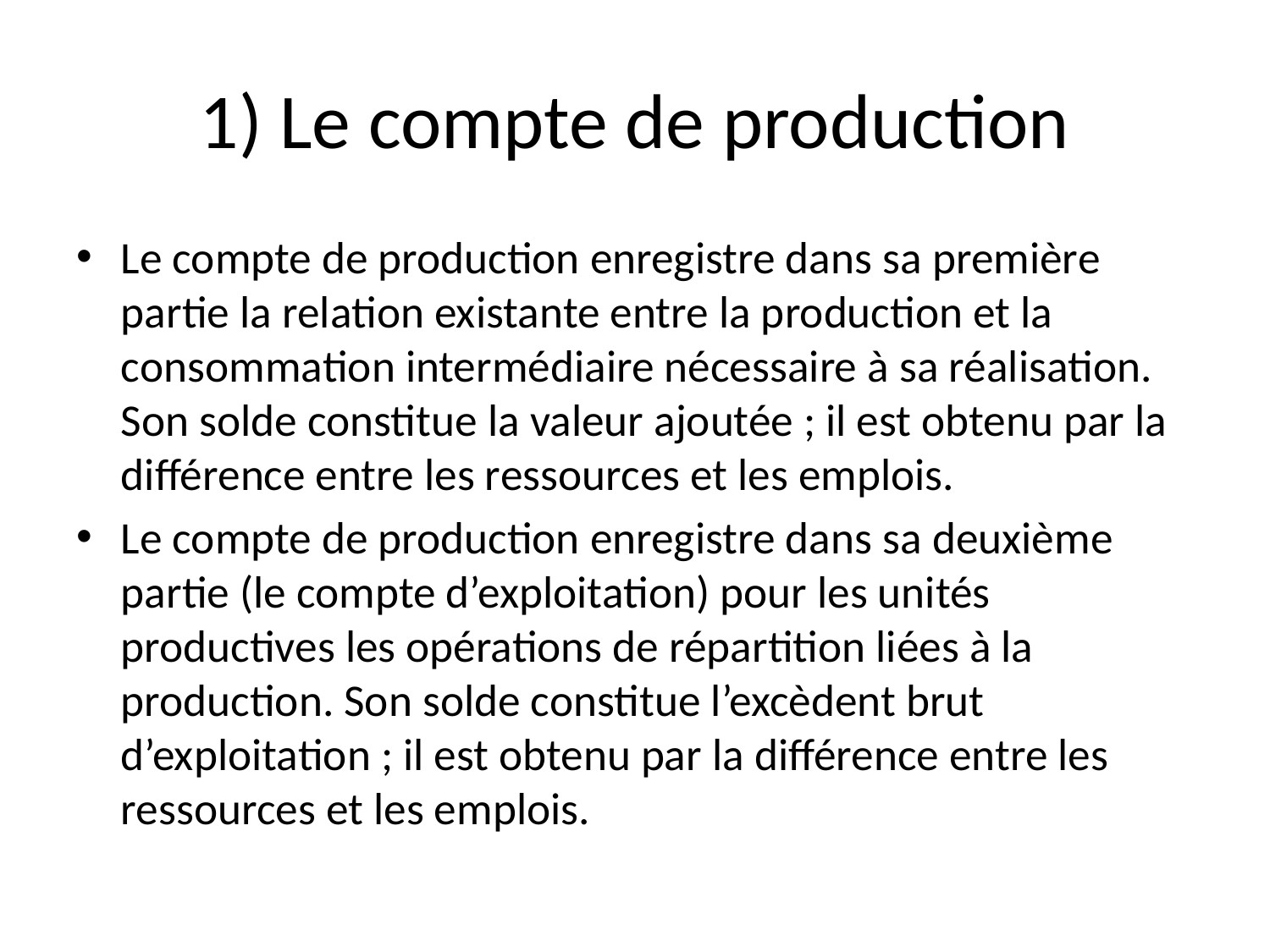

# 1) Le compte de production
Le compte de production enregistre dans sa première partie la relation existante entre la production et la consommation intermédiaire nécessaire à sa réalisation. Son solde constitue la valeur ajoutée ; il est obtenu par la différence entre les ressources et les emplois.
Le compte de production enregistre dans sa deuxième partie (le compte d’exploitation) pour les unités productives les opérations de répartition liées à la production. Son solde constitue l’excèdent brut d’exploitation ; il est obtenu par la différence entre les ressources et les emplois.